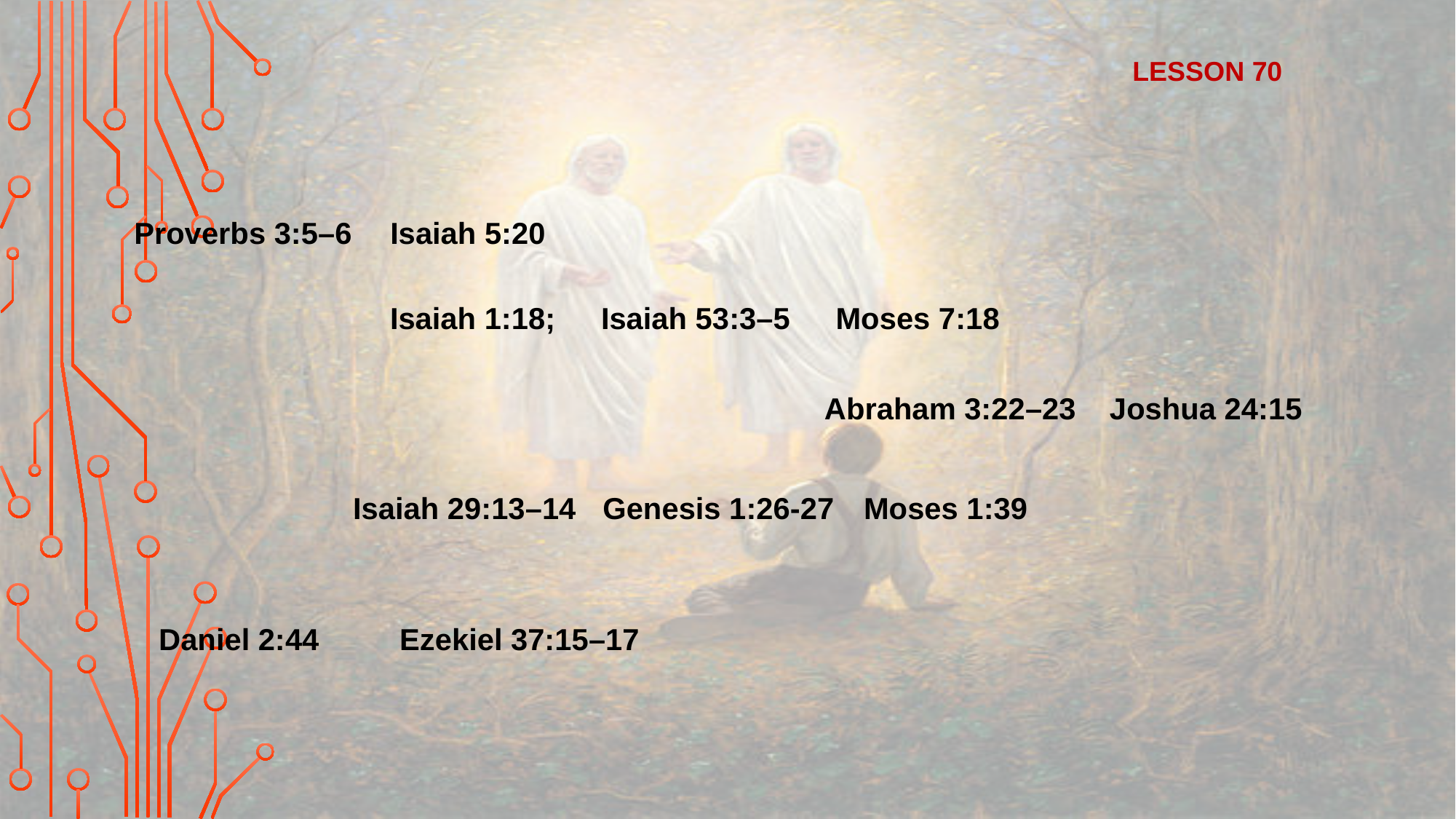

LESSON 70
 Proverbs 3:5–6
Isaiah 5:20
Isaiah 1:18;
Isaiah 53:3–5
Moses 7:18
Abraham 3:22–23
Joshua 24:15
Isaiah 29:13–14
Genesis 1:26-27
Moses 1:39
Daniel 2:44
Ezekiel 37:15–17